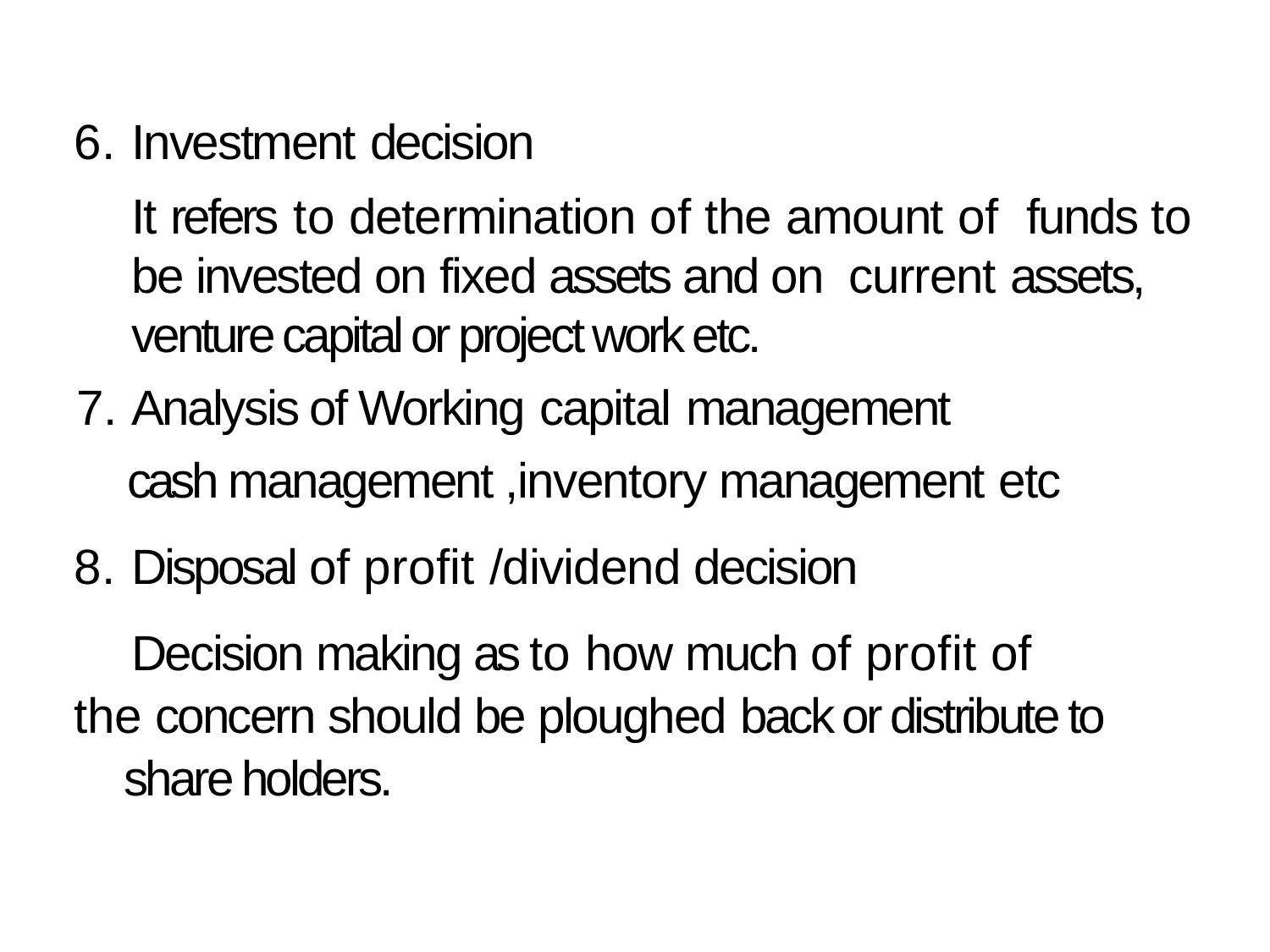

Investment decision
	It refers to determination of the amount of  funds to be invested on fixed assets and on  current assets, venture capital or project work etc.
Analysis of Working capital management
cash management ,inventory management etc
Disposal of profit /dividend decision
	Decision making as to how much of profit of
the concern should be ploughed back or distribute to share holders.